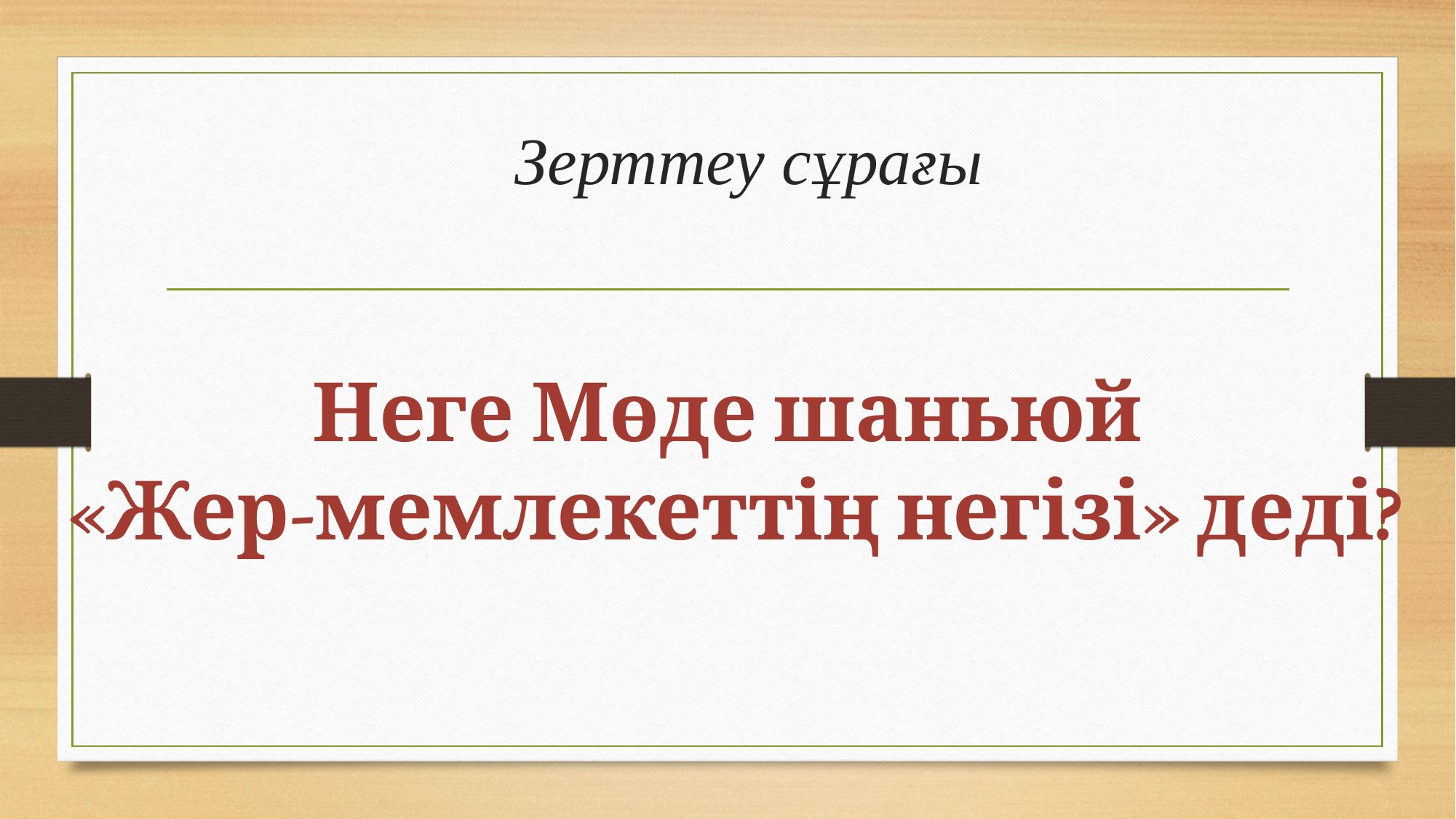

Зерттеу сұрағы
Неге Мөде шаньюй
 «Жер-мемлекеттің негізі» деді?